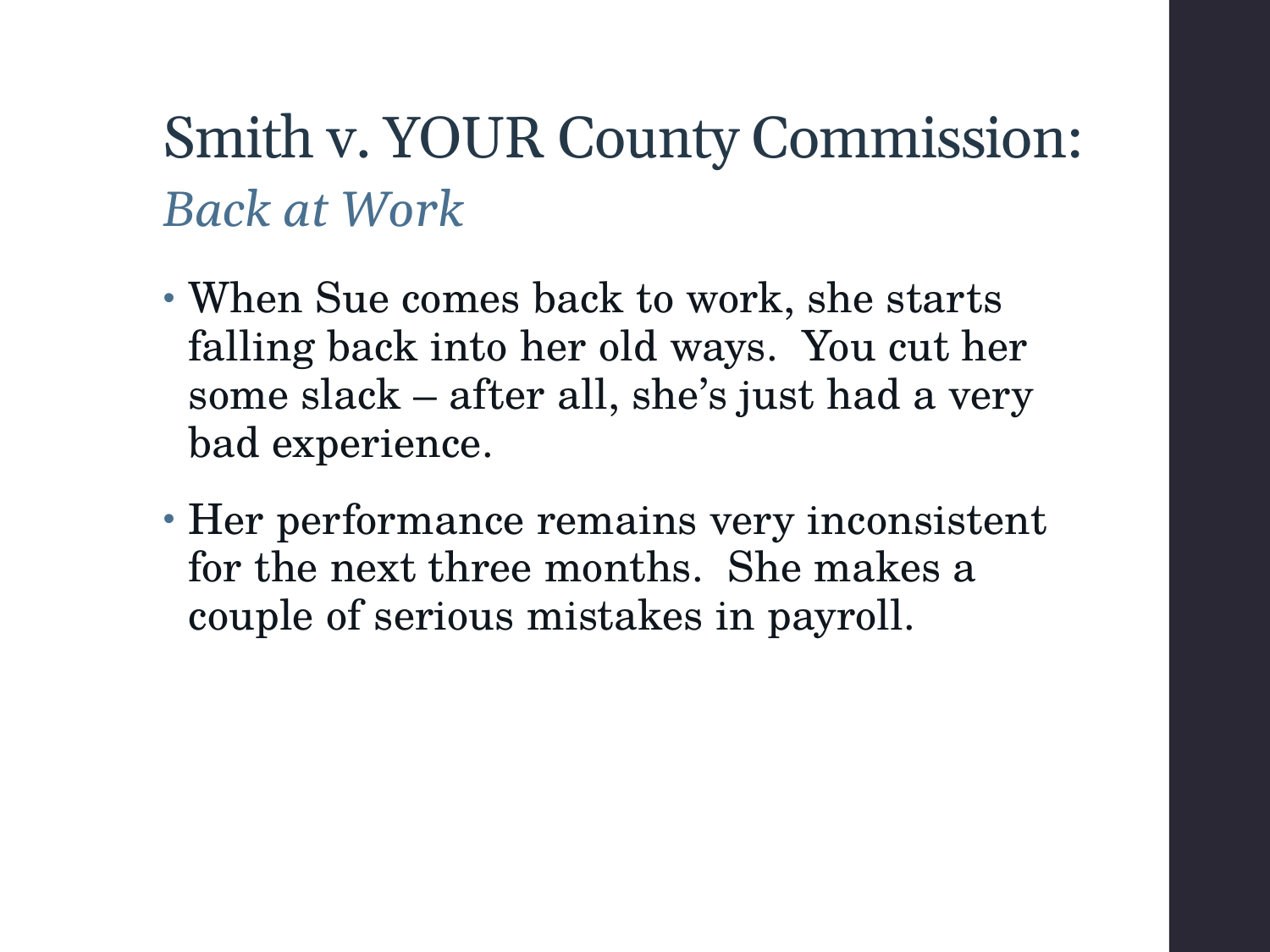

# Smith v. YOUR County Commission:
Back at Work
When Sue comes back to work, she starts falling back into her old ways.  You cut her some slack – after all, she’s just had a very bad experience.
Her performance remains very inconsistent for the next three months.  She makes a couple of serious mistakes in payroll.